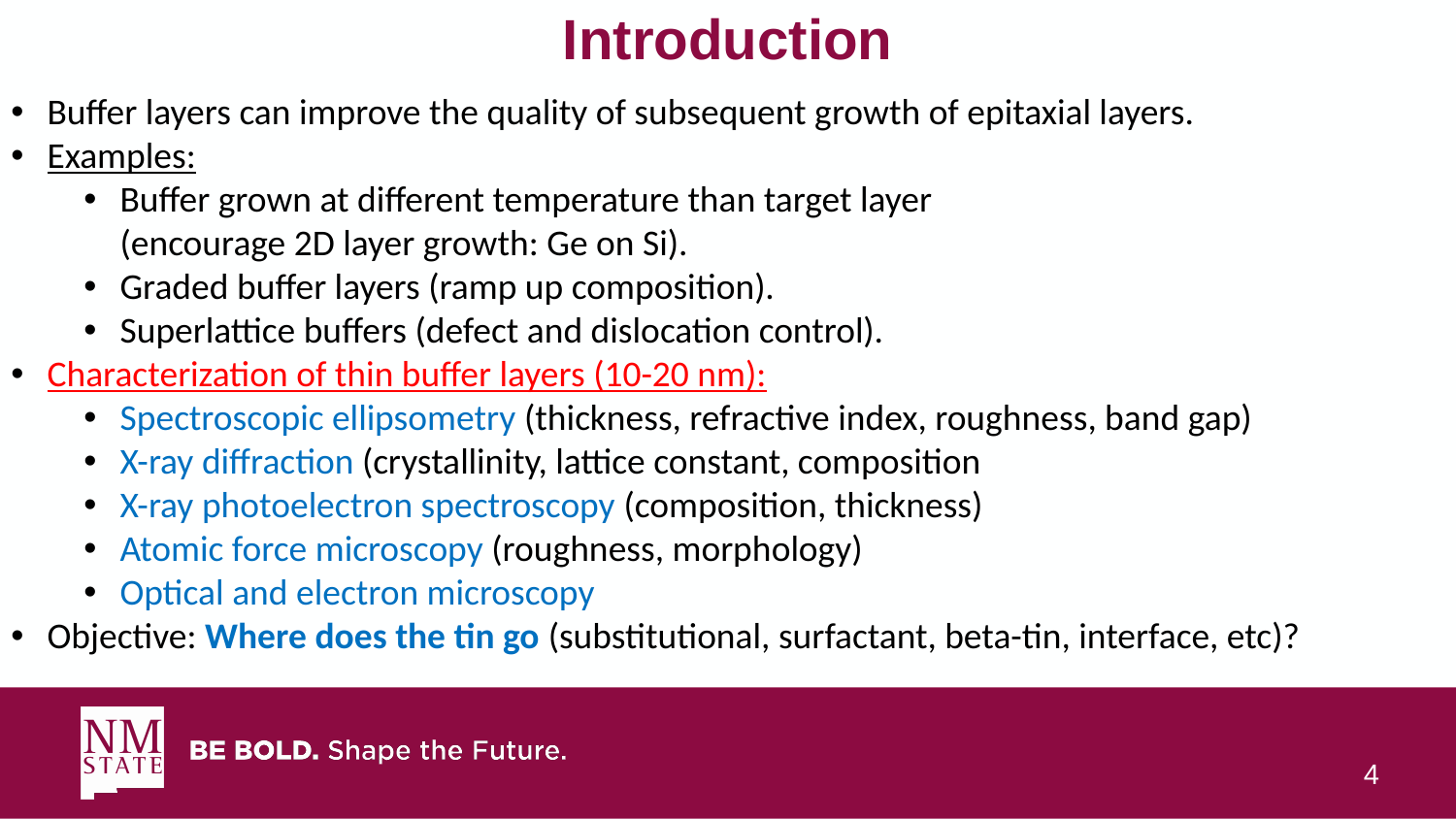

# Introduction
Buffer layers can improve the quality of subsequent growth of epitaxial layers.
Examples:
Buffer grown at different temperature than target layer
(encourage 2D layer growth: Ge on Si).
Graded buffer layers (ramp up composition).
Superlattice buffers (defect and dislocation control).
Characterization of thin buffer layers (10-20 nm):
Spectroscopic ellipsometry (thickness, refractive index, roughness, band gap)
X-ray diffraction (crystallinity, lattice constant, composition
X-ray photoelectron spectroscopy (composition, thickness)
Atomic force microscopy (roughness, morphology)
Optical and electron microscopy
Objective: Where does the tin go (substitutional, surfactant, beta-tin, interface, etc)?

4